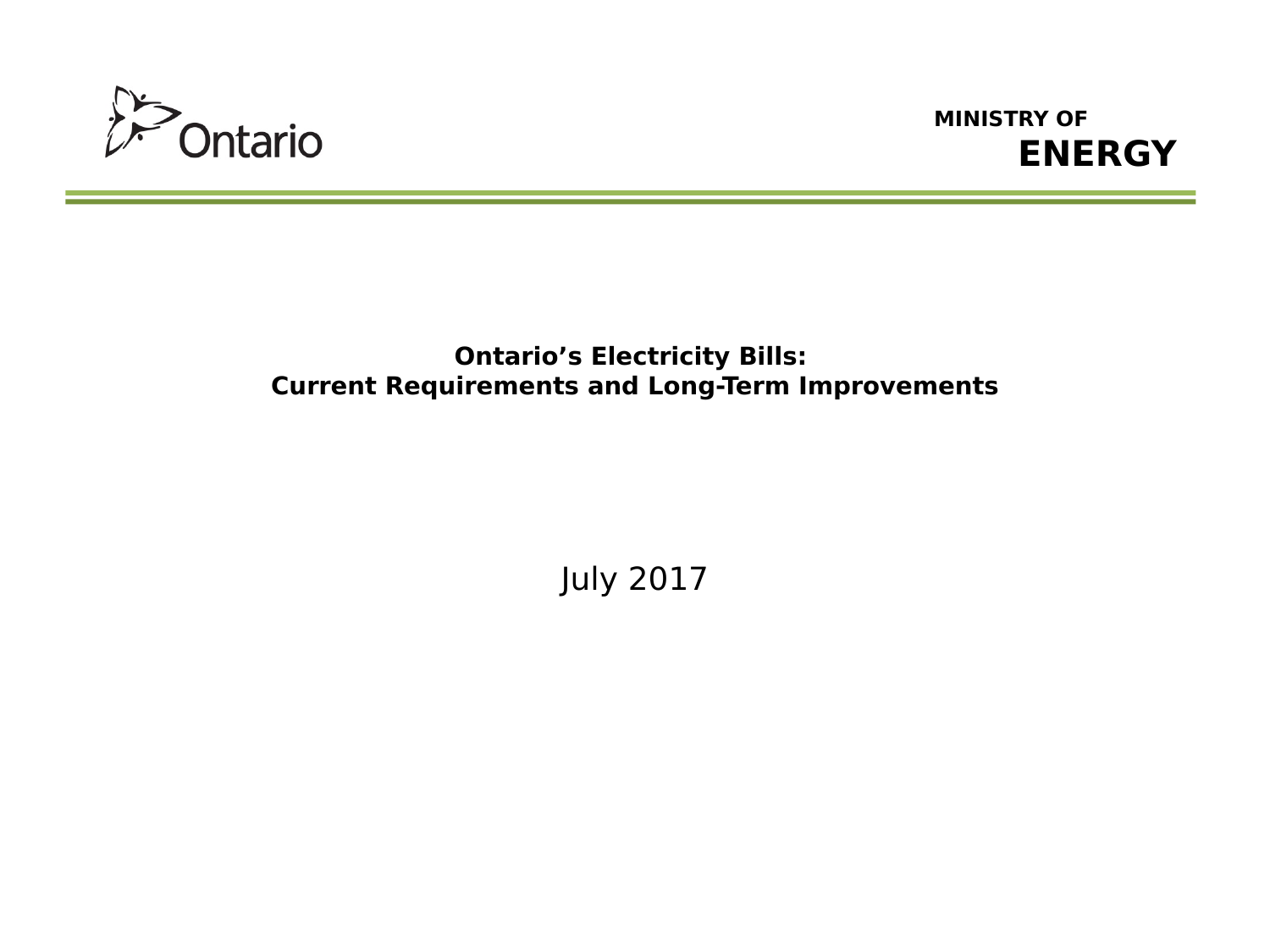

# Ontario’s Electricity Bills: Current Requirements and Long-Term Improvements

July 2017